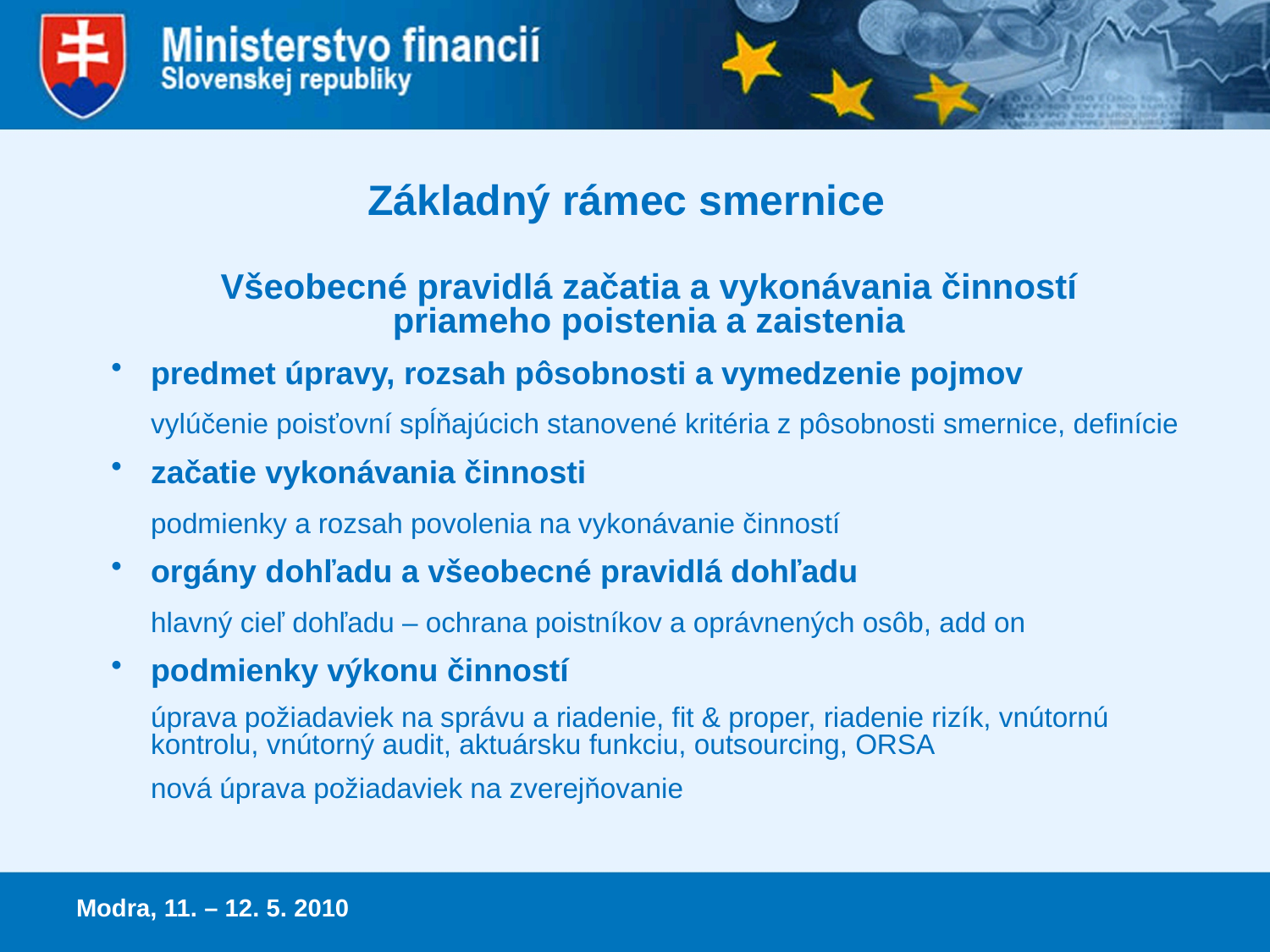

Základný rámec smernice
	Všeobecné pravidlá začatia a vykonávania činností
priameho poistenia a zaistenia
predmet úpravy, rozsah pôsobnosti a vymedzenie pojmov
	vylúčenie poisťovní spĺňajúcich stanovené kritéria z pôsobnosti smernice, definície
začatie vykonávania činnosti
	podmienky a rozsah povolenia na vykonávanie činností
orgány dohľadu a všeobecné pravidlá dohľadu
	hlavný cieľ dohľadu – ochrana poistníkov a oprávnených osôb, add on
podmienky výkonu činností
	úprava požiadaviek na správu a riadenie, fit & proper, riadenie rizík, vnútornú kontrolu, vnútorný audit, aktuársku funkciu, outsourcing, ORSA
	nová úprava požiadaviek na zverejňovanie
Modra, 11. – 12. 5. 2010